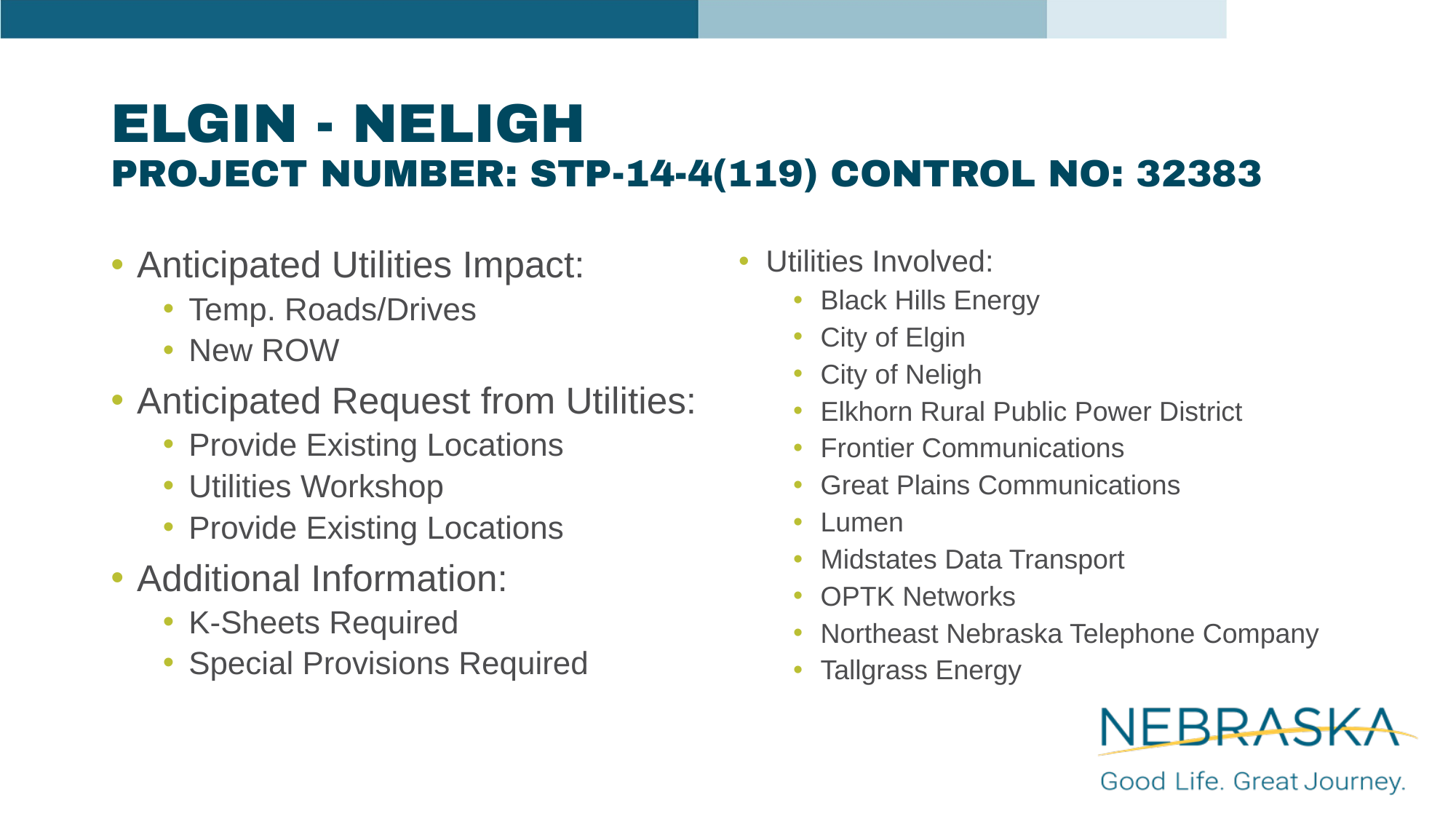

# Elgin - Neligh Project Number: STP-14-4(119) Control No: 32383
Anticipated Utilities Impact:
Temp. Roads/Drives
New ROW
Anticipated Request from Utilities:
Provide Existing Locations
Utilities Workshop
Provide Existing Locations
Additional Information:
K-Sheets Required
Special Provisions Required

Utilities Involved:
Black Hills Energy
City of Elgin
City of Neligh
Elkhorn Rural Public Power District
Frontier Communications
Great Plains Communications
Lumen
Midstates Data Transport
OPTK Networks
Northeast Nebraska Telephone Company
Tallgrass Energy